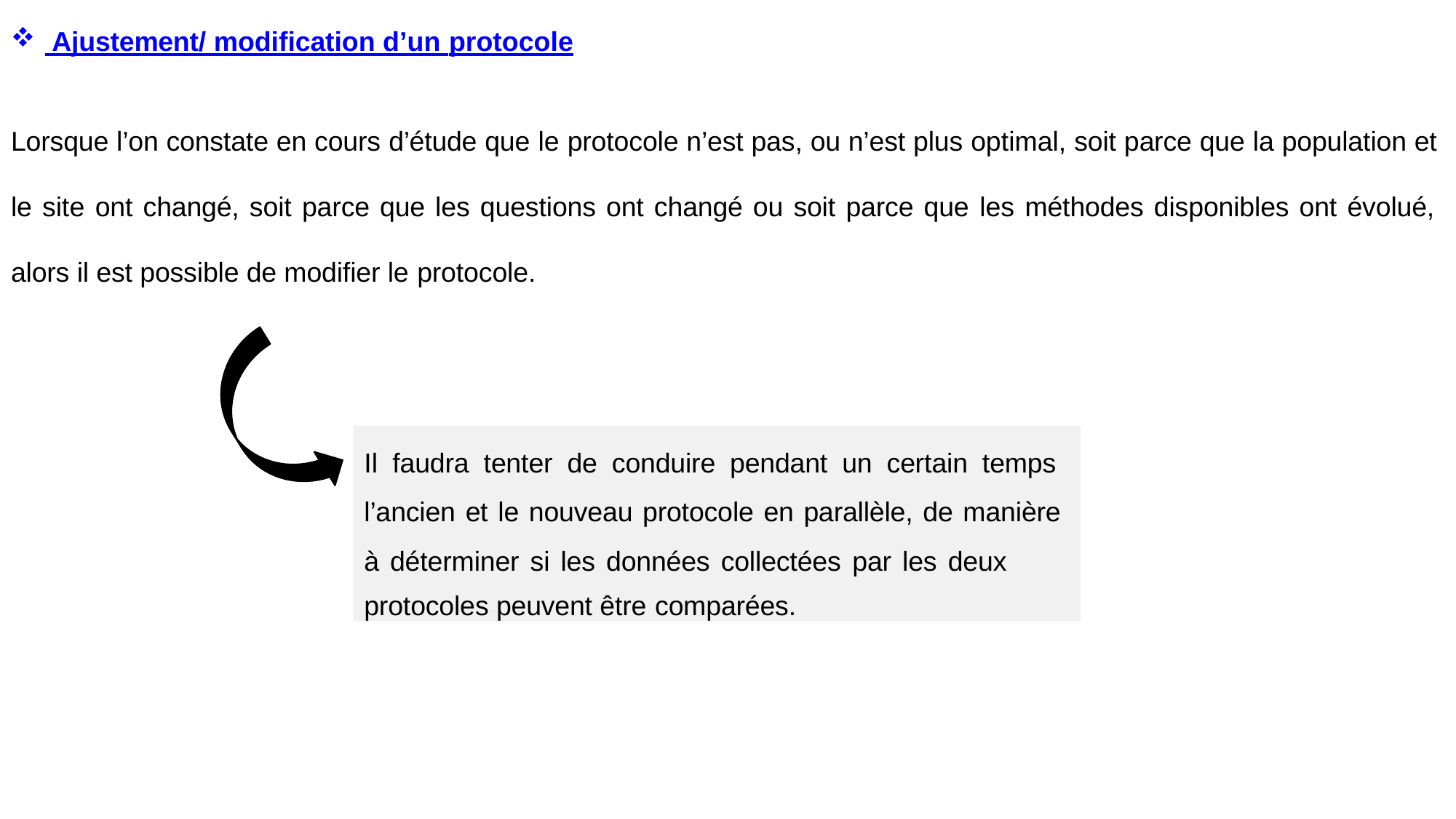

Ajustement/ modification d’un protocole

Lorsque l’on constate en cours d’étude que le protocole n’est pas, ou n’est plus optimal, soit parce que la population et  le site ont changé, soit parce que les questions ont changé ou soit parce que les méthodes disponibles ont évolué,  alors il est possible de modifier le protocole.

Il faudra tenter de conduire pendant un certain temps  l’ancien et le nouveau protocole en parallèle, de manière  à déterminer si les données collectées par les deux
protocoles peuvent être comparées.